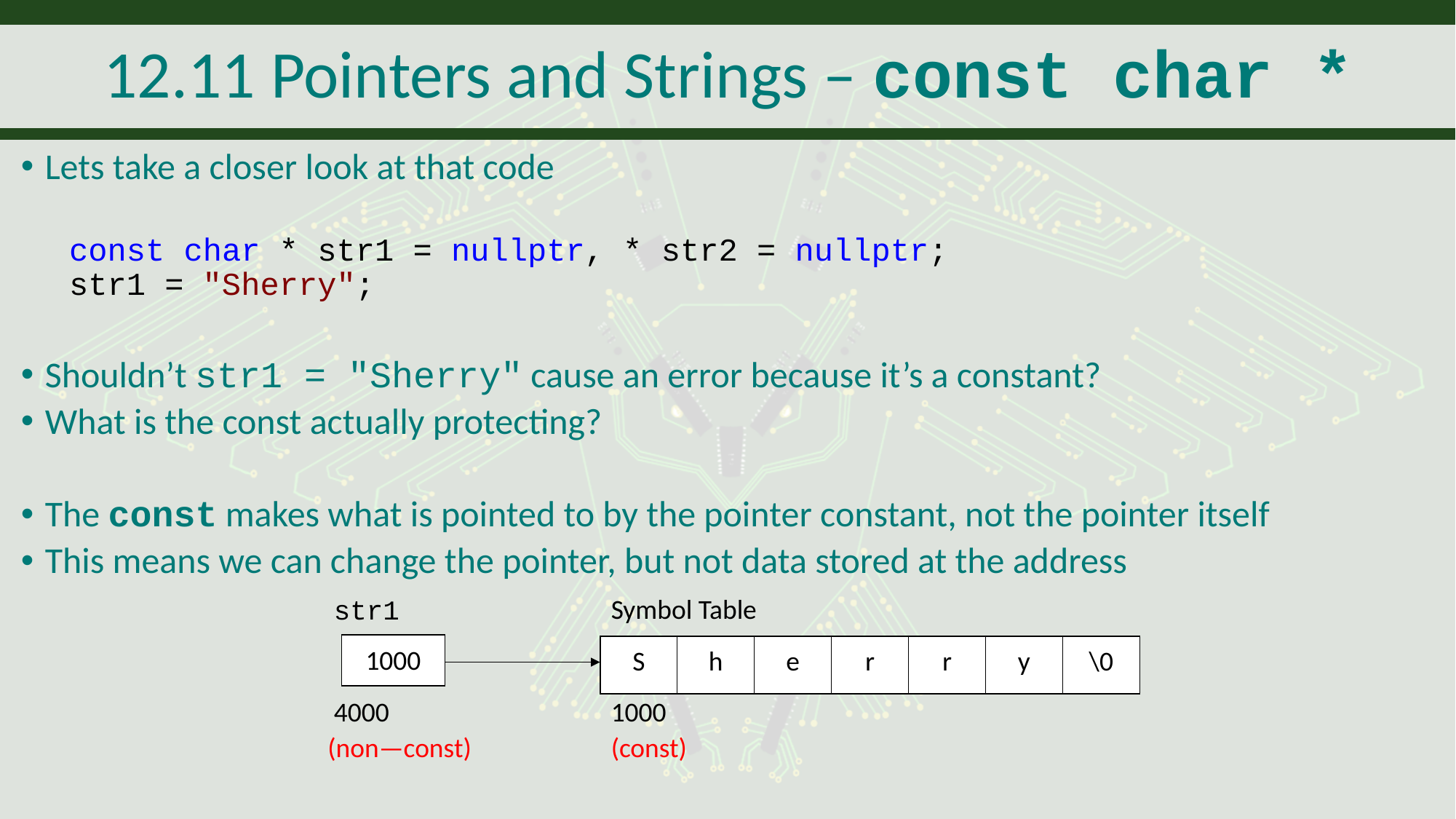

# 12.11 Pointers and Strings – const char *
Lets take a closer look at that code

const char * str1 = nullptr, * str2 = nullptr;
str1 = "Sherry";

Shouldn’t str1 = "Sherry" cause an error because it’s a constant?
What is the const actually protecting?

The const makes what is pointed to by the pointer constant, not the pointer itself
This means we can change the pointer, but not data stored at the address

Symbol Table
S
h
e
r
r
y
\0
1000
(const)
 str1
1000
 4000
(non—const)